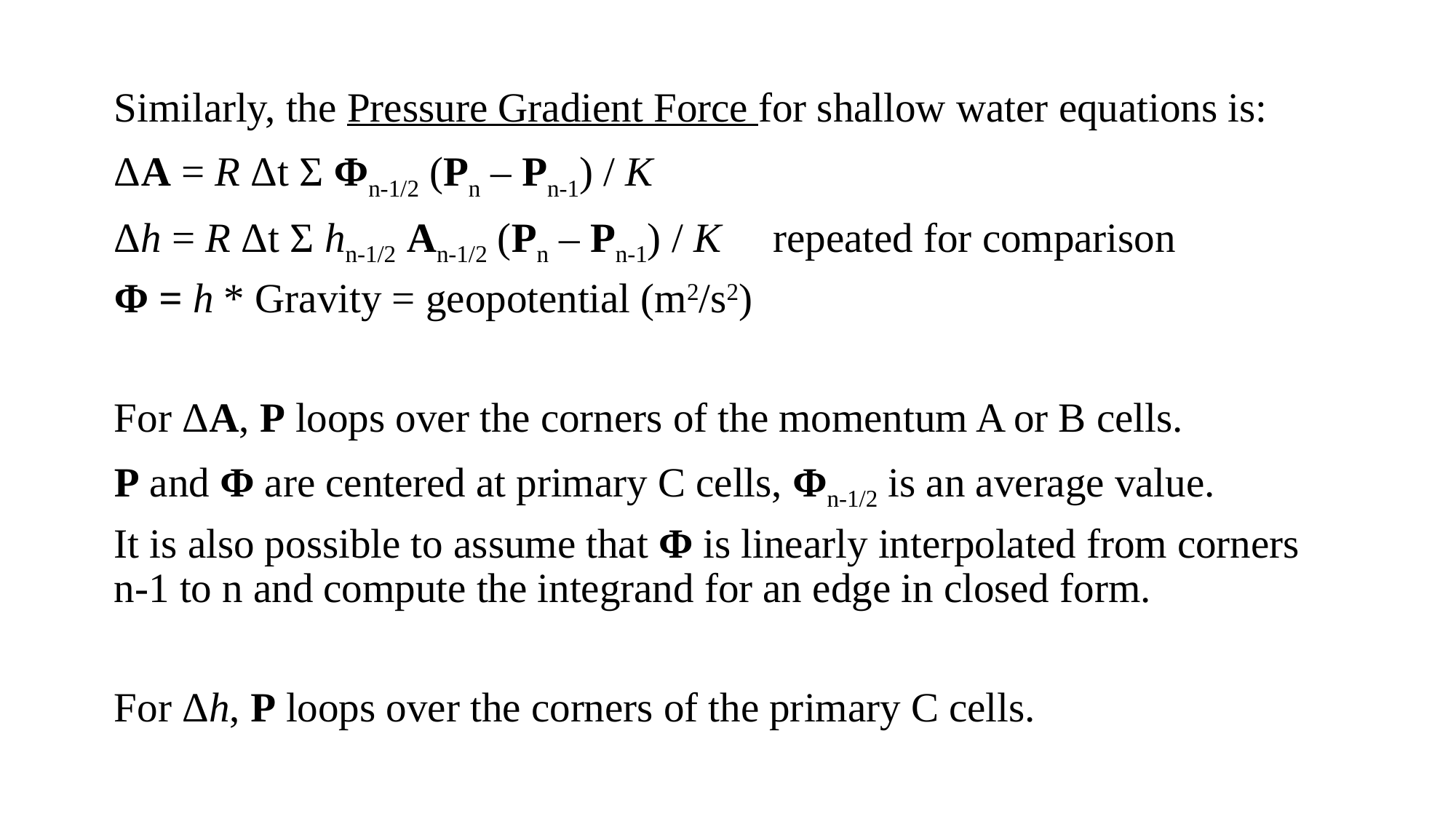

Similarly, the Pressure Gradient Force for shallow water equations is:
ΔA = R Δt Σ Φn-1/2 (Pn – Pn-1) / K
Δh = R Δt Σ hn-1/2 An-1/2 (Pn – Pn-1) / K     repeated for comparison
Φ = h * Gravity = geopotential (m2/s2)

For ΔA, P loops over the corners of the momentum A or B cells.
P and Φ are centered at primary C cells, Φn-1/2 is an average value.
It is also possible to assume that Φ is linearly interpolated from corners n-1 to n and compute the integrand for an edge in closed form.

For Δh, P loops over the corners of the primary C cells.